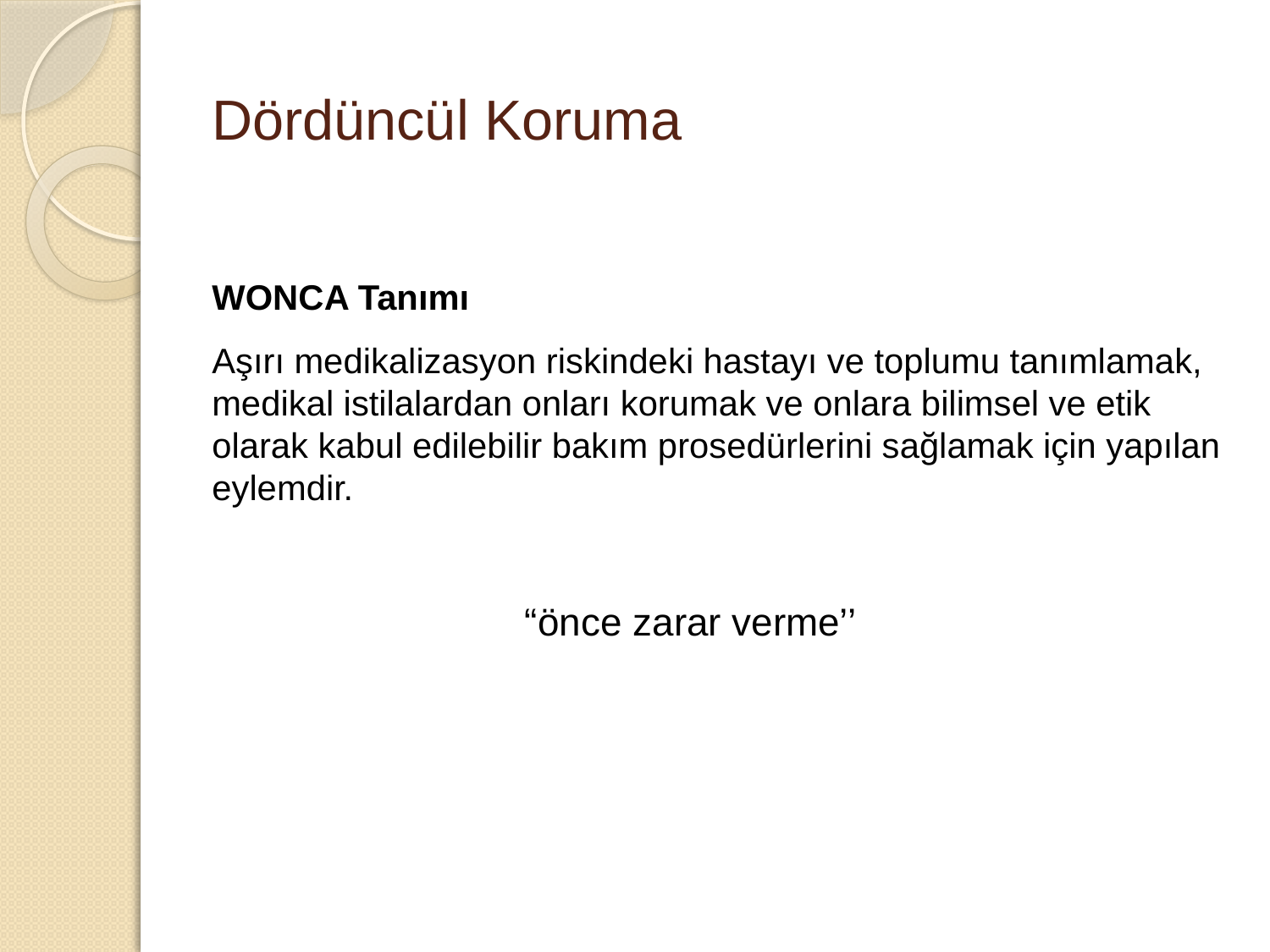

# Dördüncül Koruma

WONCA Tanımı
Aşırı medikalizasyon riskindeki hastayı ve toplumu tanımlamak, medikal istilalardan onları korumak ve onlara bilimsel ve etik olarak kabul edilebilir bakım prosedürlerini sağlamak için yapılan eylemdir.

                             “önce zarar verme’’